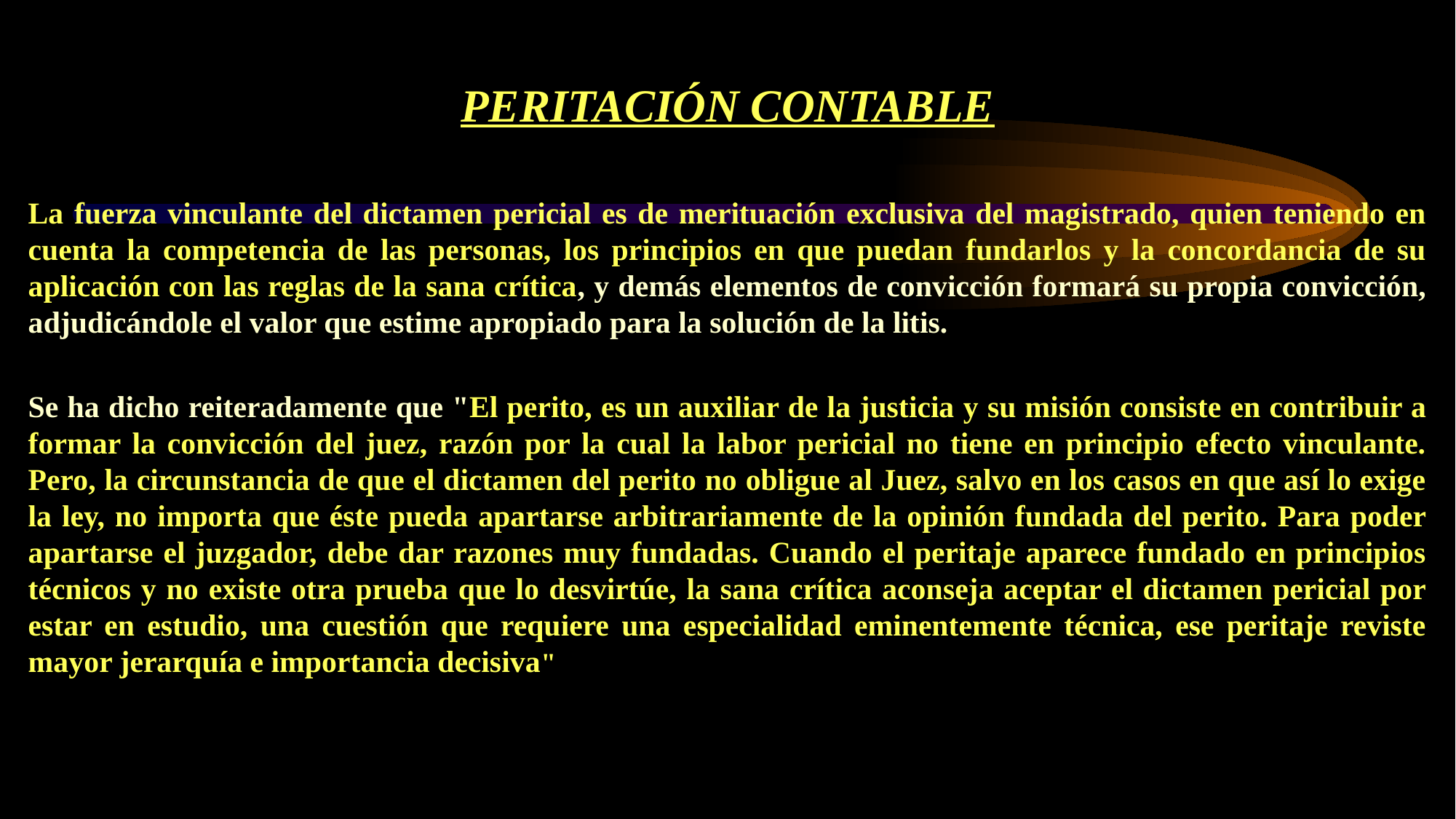

# PERITACIÓN CONTABLE
La fuerza vinculante del dictamen pericial es de merituación exclusiva del magistrado, quien teniendo en cuenta la competencia de las personas, los principios en que puedan fundarlos y la concordancia de su aplicación con las reglas de la sana crítica, y demás elementos de convicción formará su propia convicción, adjudicándole el valor que estime apropiado para la solución de la litis.

Se ha dicho reiteradamente que "El perito, es un auxiliar de la justicia y su misión consiste en contribuir a formar la convicción del juez, razón por la cual la labor pericial no tiene en principio efecto vinculante. Pero, la circunstancia de que el dictamen del perito no obligue al Juez, salvo en los casos en que así lo exige la ley, no importa que éste pueda apartarse arbitrariamente de la opinión fundada del perito. Para poder apartarse el juzgador, debe dar razones muy fundadas. Cuando el peritaje aparece fundado en principios técnicos y no existe otra prueba que lo desvirtúe, la sana crítica aconseja aceptar el dictamen pericial por estar en estudio, una cuestión que requiere una especialidad eminentemente técnica, ese peritaje reviste mayor jerarquía e importancia decisiva"